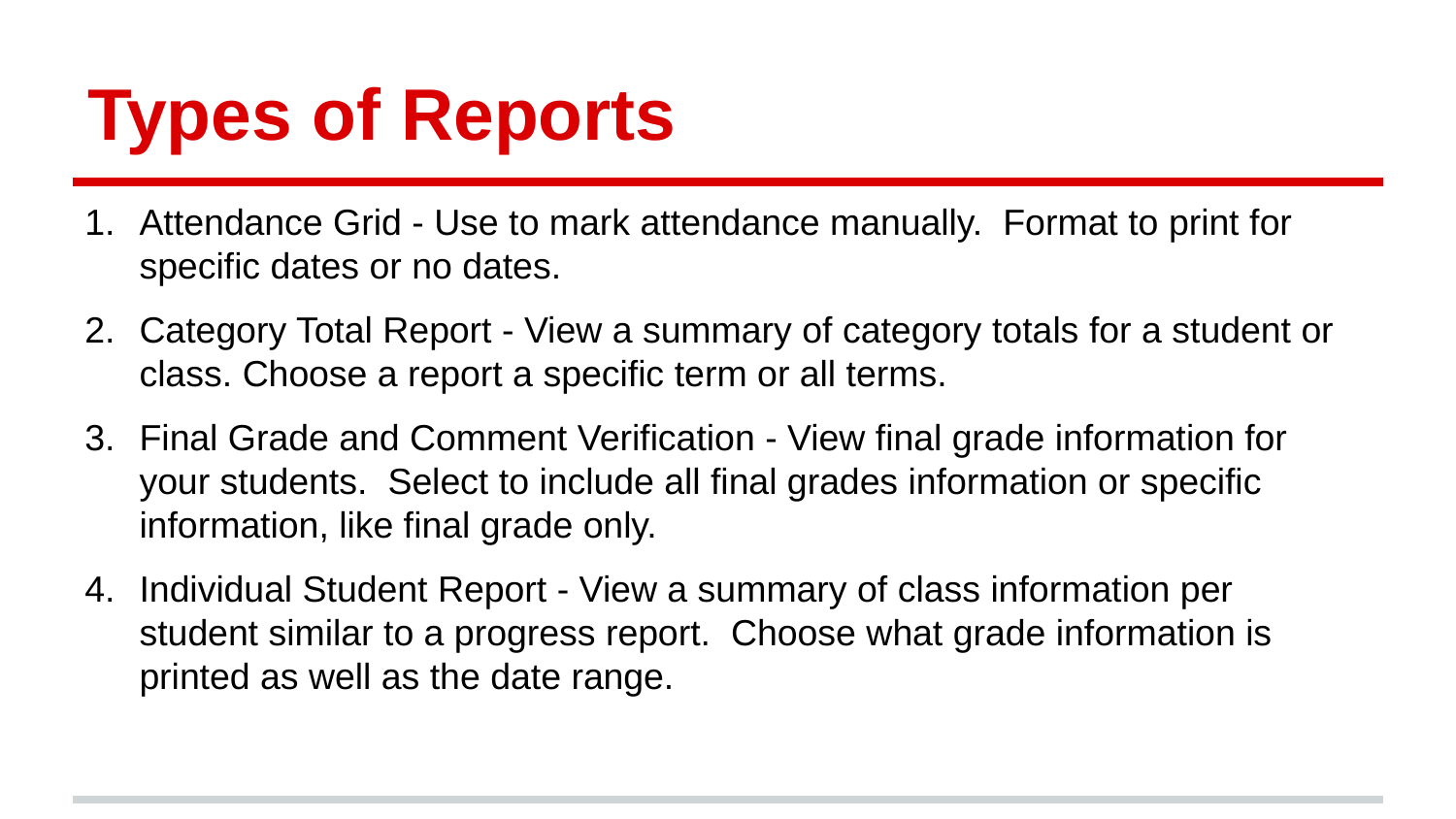

# Types of Reports
Attendance Grid - Use to mark attendance manually.  Format to print for specific dates or no dates.
Category Total Report - View a summary of category totals for a student or class. Choose a report a specific term or all terms.
Final Grade and Comment Verification - View final grade information for your students.  Select to include all final grades information or specific information, like final grade only.
Individual Student Report - View a summary of class information per student similar to a progress report.  Choose what grade information is printed as well as the date range.